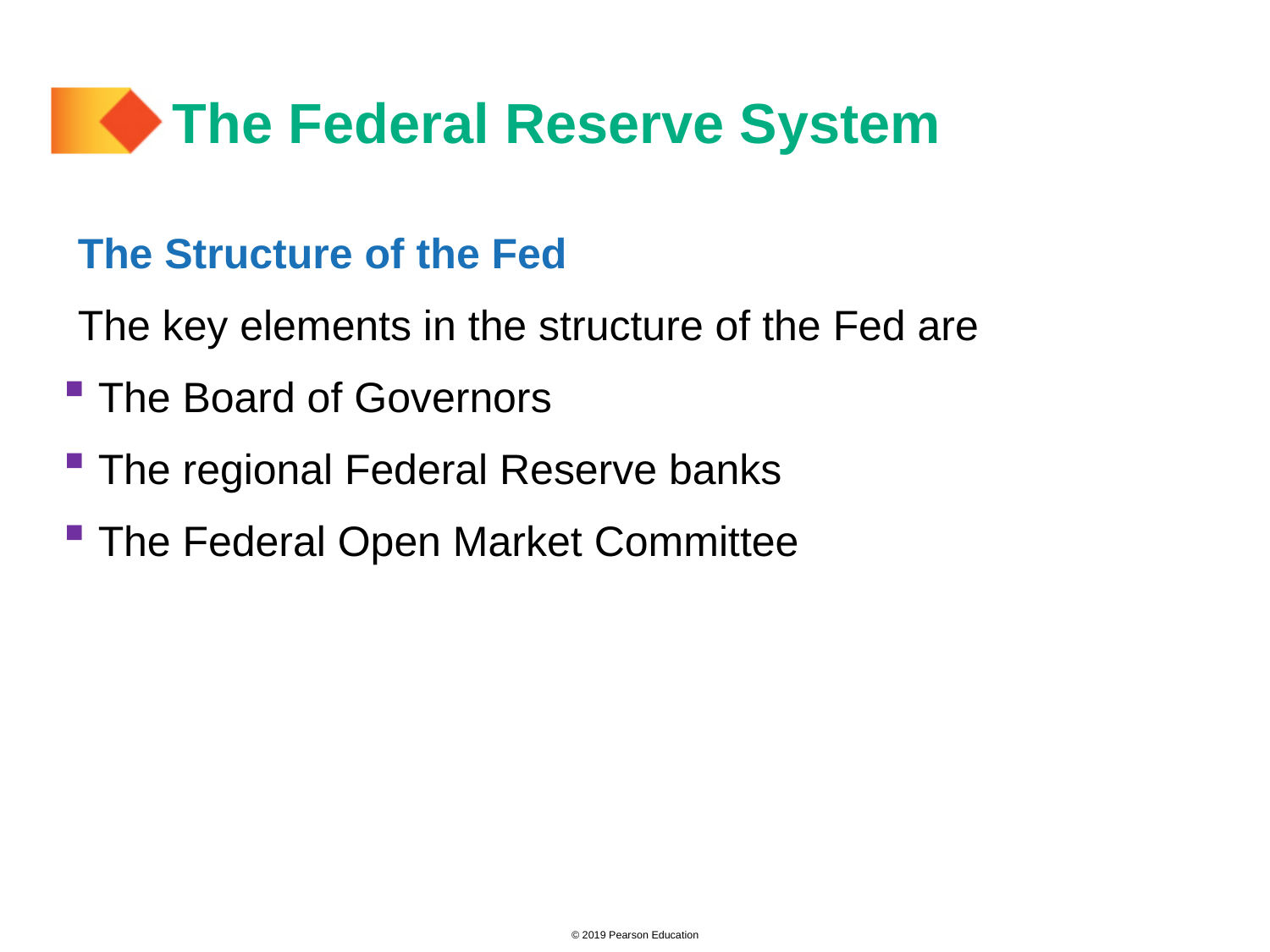

# The Federal Reserve System
The Structure of the Fed
The key elements in the structure of the Fed are
 The Board of Governors
 The regional Federal Reserve banks
 The Federal Open Market Committee